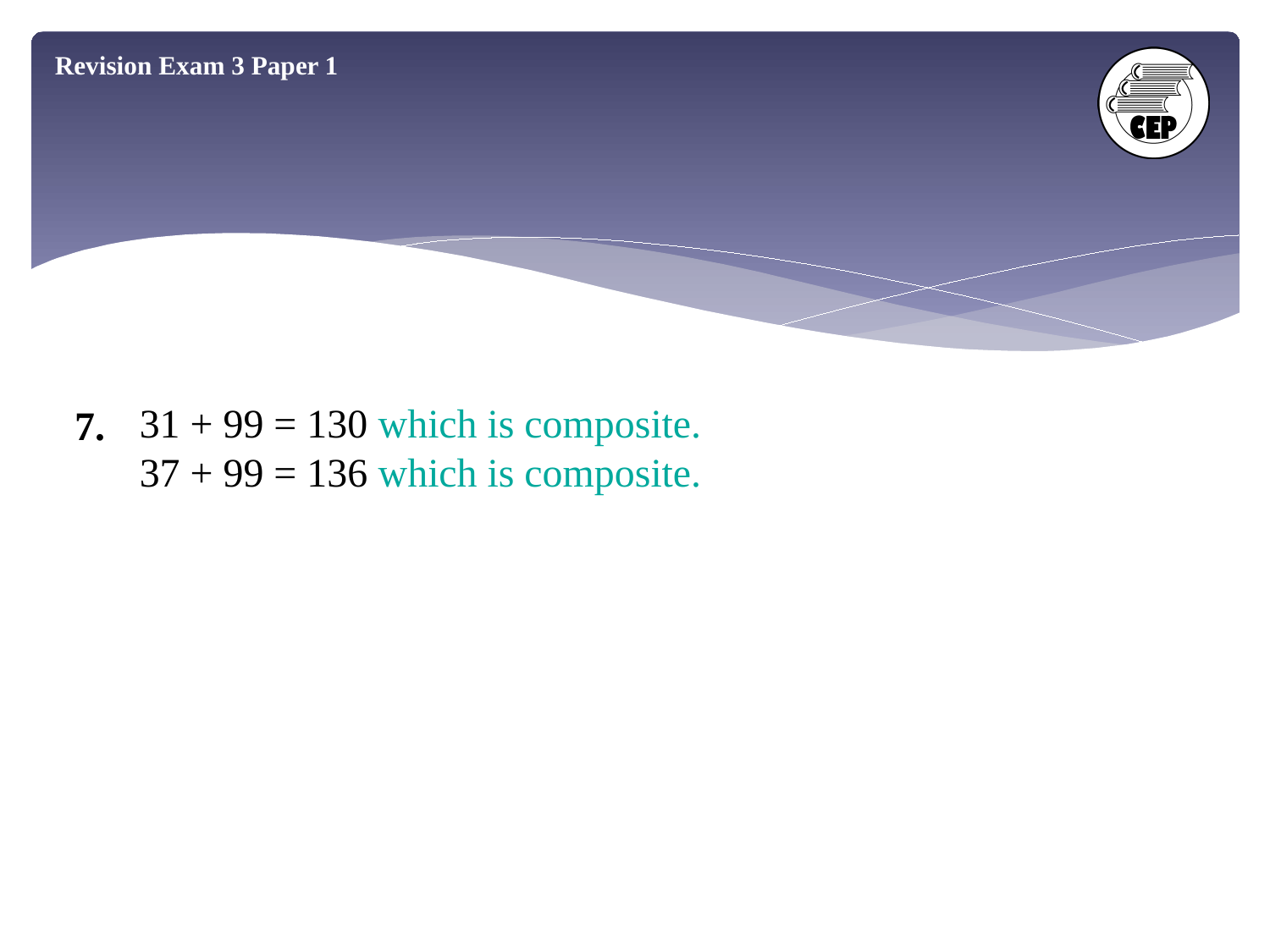

Revision Exam 3 Paper 1
31 + 99 = 130 which is composite.
37 + 99 = 136 which is composite.
7.